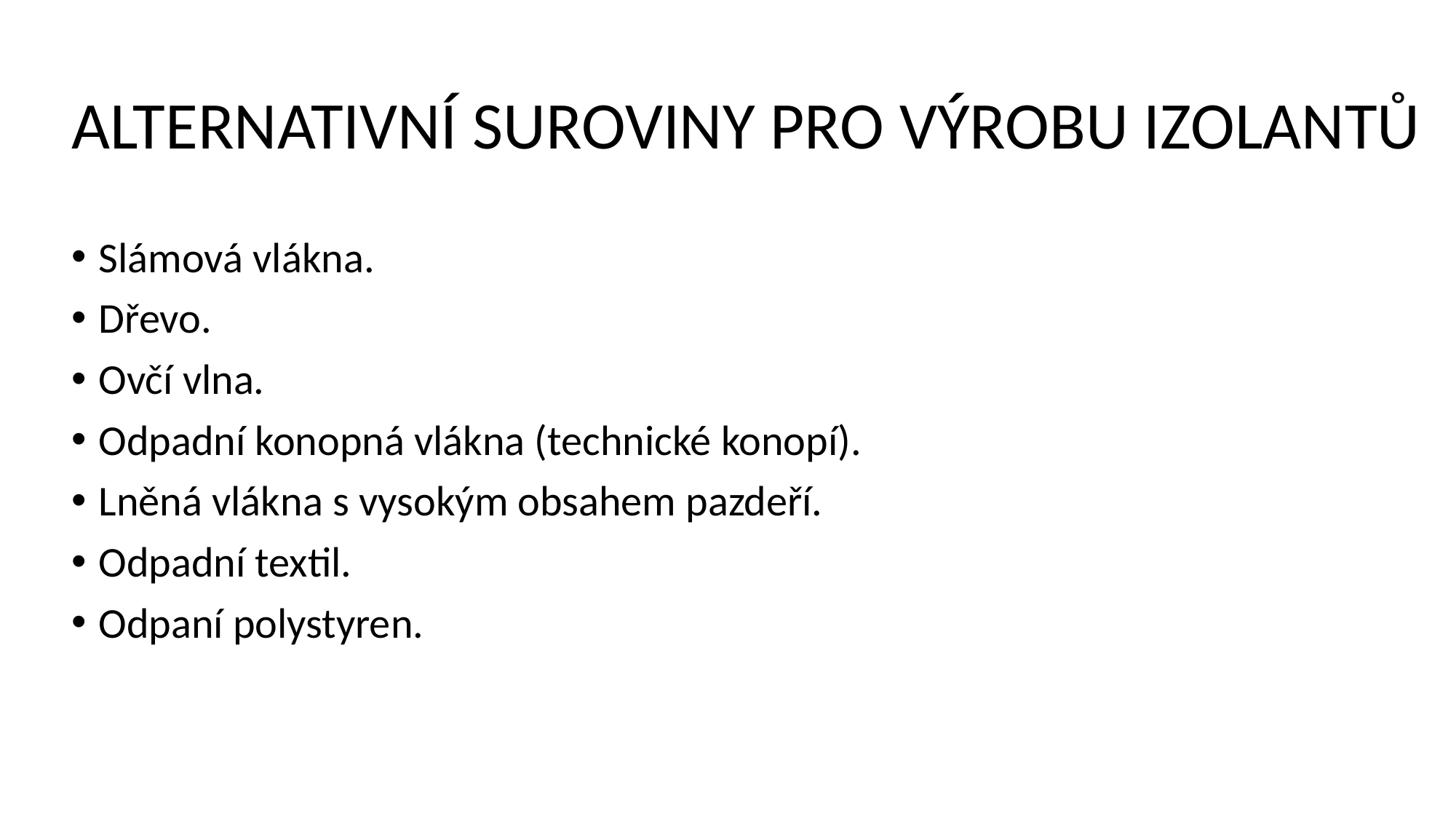

# Alternativní suroviny pro výrobu izolantů
Slámová vlákna.
Dřevo.
Ovčí vlna.
Odpadní konopná vlákna (technické konopí).
Lněná vlákna s vysokým obsahem pazdeří.
Odpadní textil.
Odpaní polystyren.